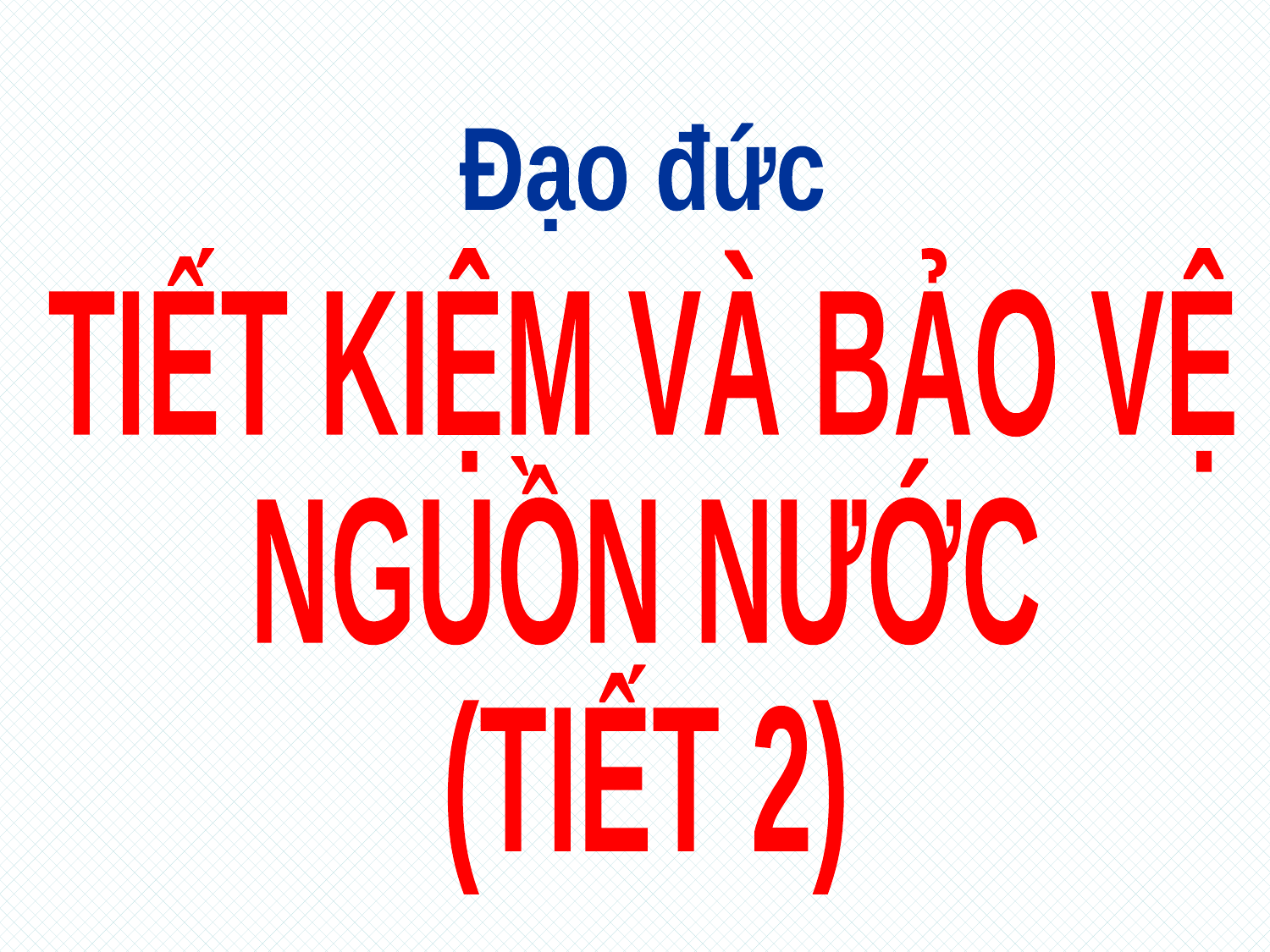

Đạo đức
TIẾT KIỆM VÀ BẢO VỆ
NGUỒN NƯỚC
(TIẾT 2)